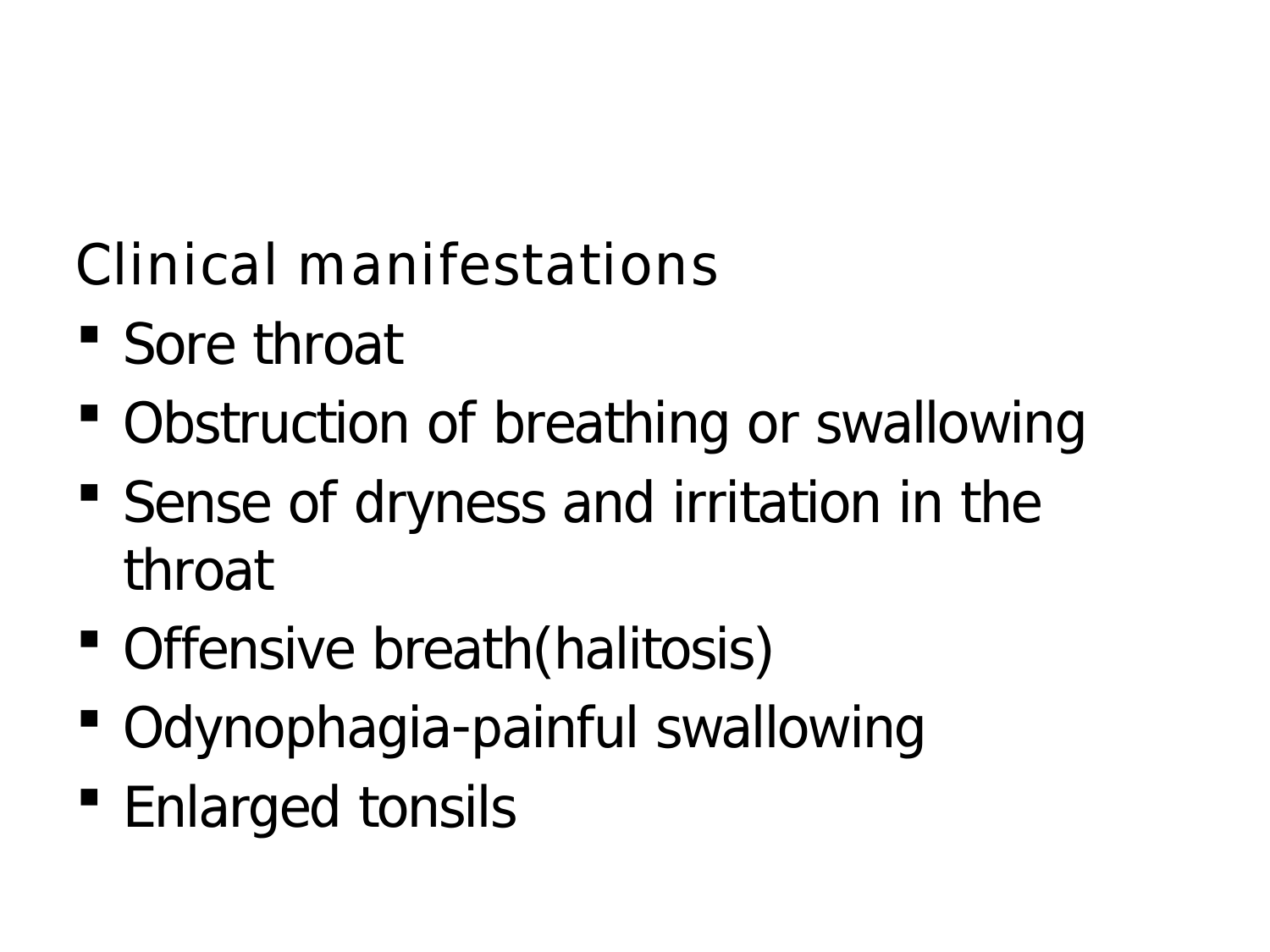

#
Clinical manifestations
Sore throat
Obstruction of breathing or swallowing
Sense of dryness and irritation in the throat
Offensive breath(halitosis)
Odynophagia-painful swallowing
Enlarged tonsils